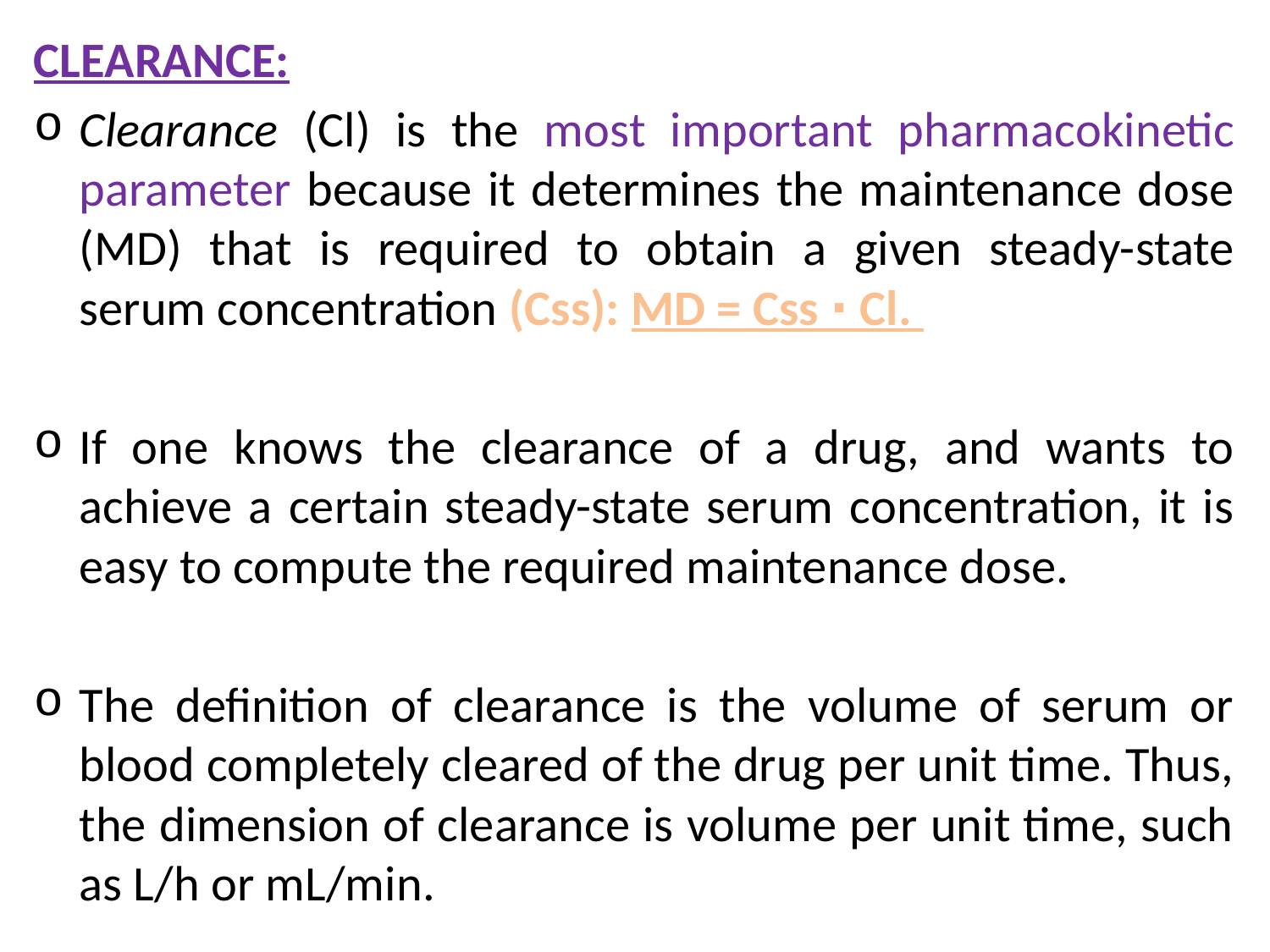

CLEARANCE:
Clearance (Cl) is the most important pharmacokinetic parameter because it determines the maintenance dose (MD) that is required to obtain a given steady-state serum concentration (Css): MD = Css ⋅ Cl.

If one knows the clearance of a drug, and wants to achieve a certain steady-state serum concentration, it is easy to compute the required maintenance dose.

The definition of clearance is the volume of serum or blood completely cleared of the drug per unit time. Thus, the dimension of clearance is volume per unit time, such as L/h or mL/min.